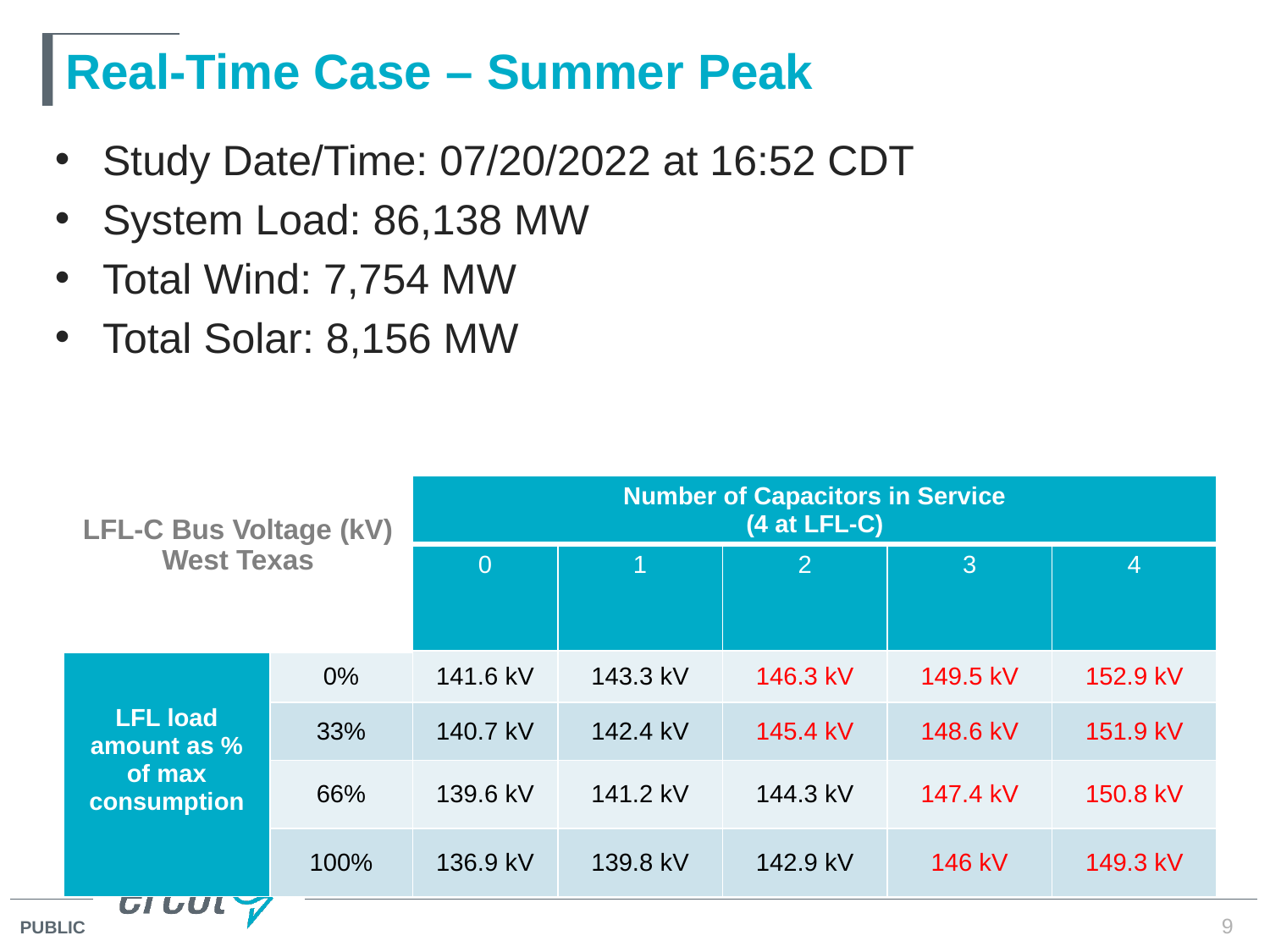

# Real-Time Case – Summer Peak
Study Date/Time: 07/20/2022 at 16:52 CDT
System Load: 86,138 MW
Total Wind: 7,754 MW
Total Solar: 8,156 MW

| LFL-C Bus Voltage (kV) West Texas |  | Number of Capacitors in Service (4 at LFL-C) |  |  |  |  |
| --- | --- | --- | --- | --- | --- | --- |
| Total Load MW (SNDSW XFMR1 and SNDOW LD\_ALCOA) | Total Load MW (SNDSW XFMR1 and SNDOW LD\_ALCOA) | 0 | 1 | 2 | 3 | 4 |
| LFL load amount as % of max consumption | 0% | 141.6 kV | 143.3 kV | 146.3 kV | 149.5 kV | 152.9 kV |
| 70 | 33% | 140.7 kV | 142.4 kV | 145.4 kV | 148.6 kV | 151.9 kV |
| 370 | 66% | 139.6 kV | 141.2 kV | 144.3 kV | 147.4 kV | 150.8 kV |
|  | 100% | 136.9 kV | 139.8 kV | 142.9 kV | 146 kV | 149.3 kV |
9